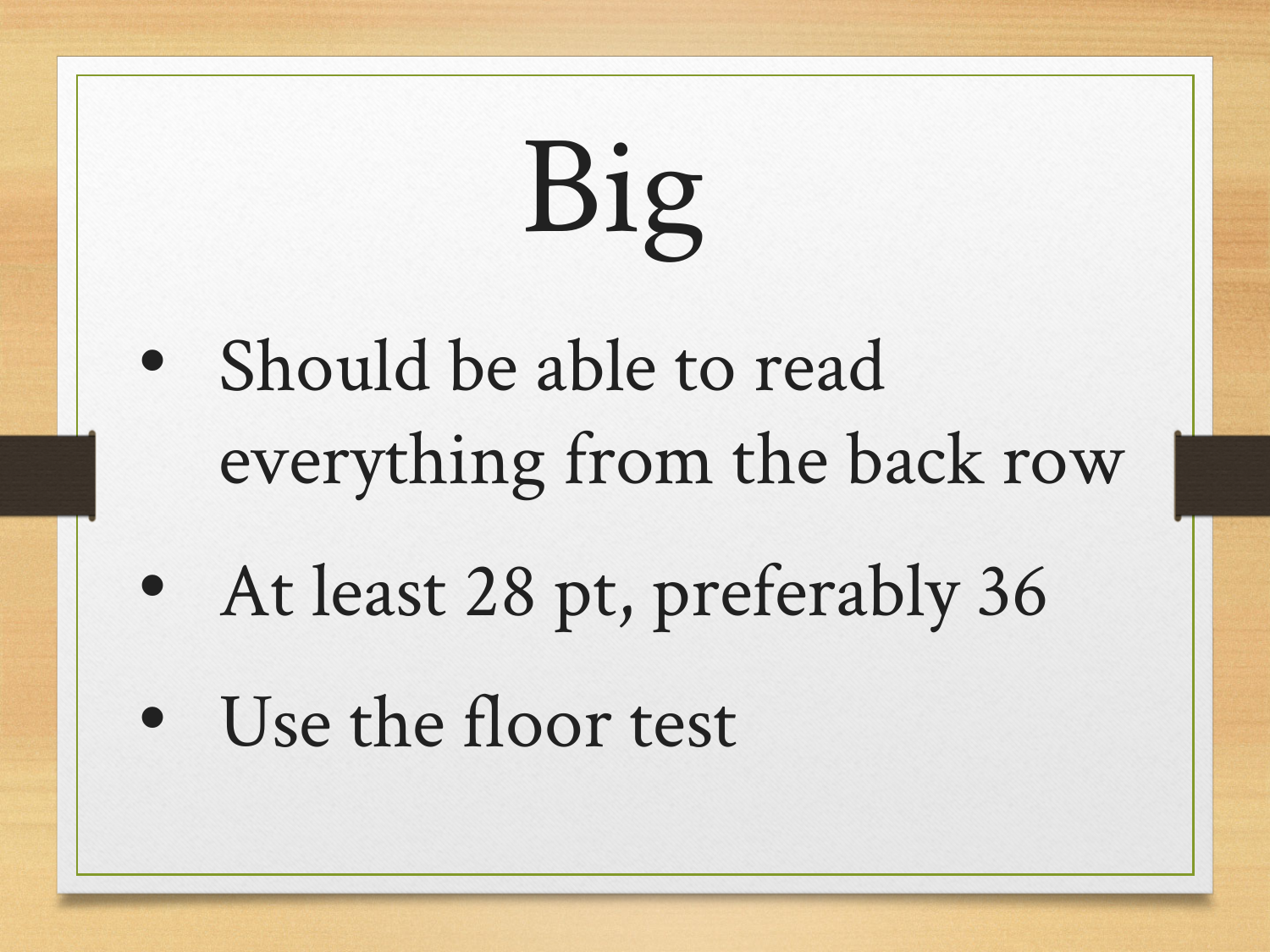

Big
Should be able to read everything from the back row
At least 28 pt, preferably 36
Use the floor test